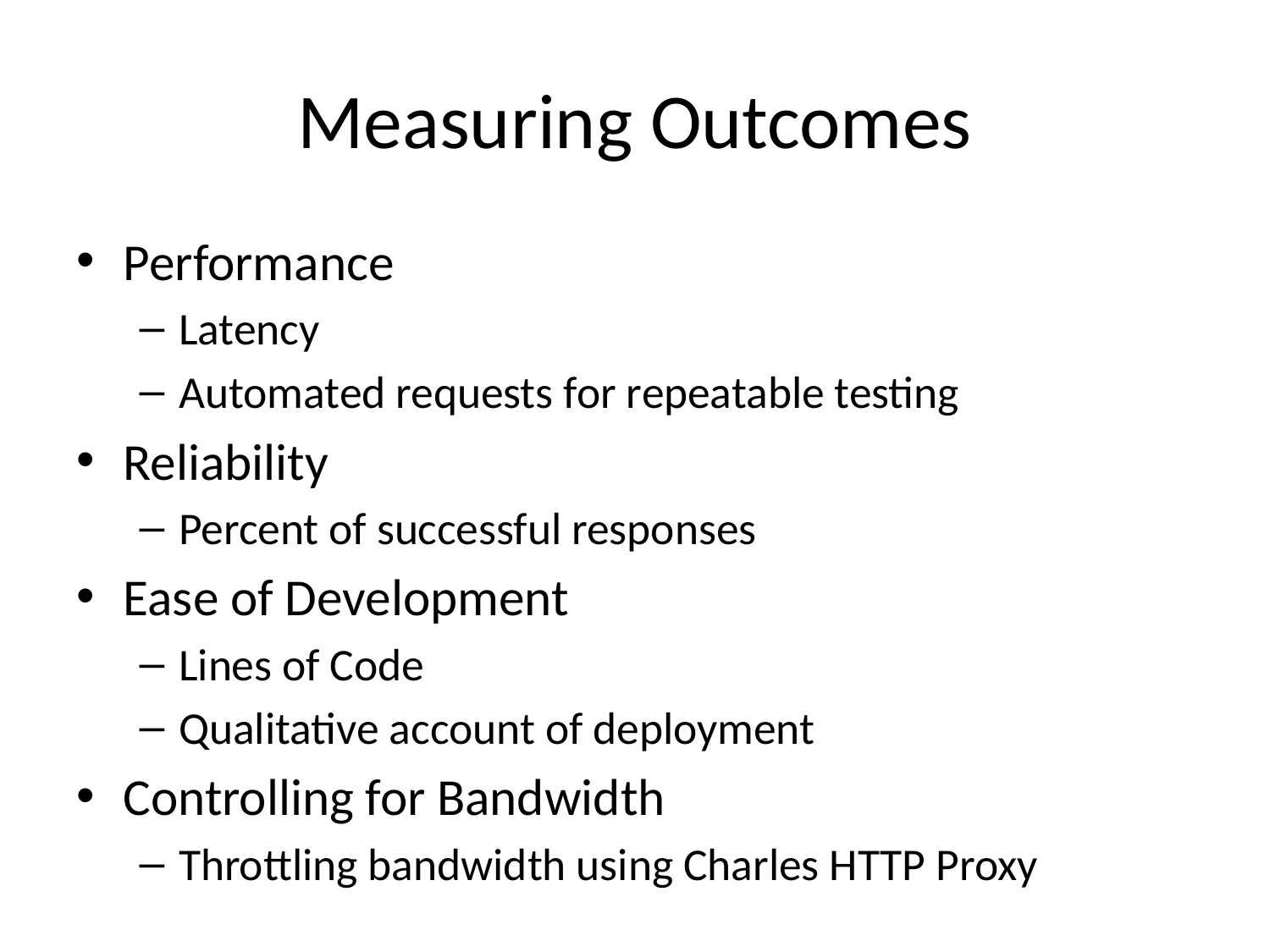

# Measuring Outcomes
Performance
Latency
Automated requests for repeatable testing
Reliability
Percent of successful responses
Ease of Development
Lines of Code
Qualitative account of deployment
Controlling for Bandwidth
Throttling bandwidth using Charles HTTP Proxy